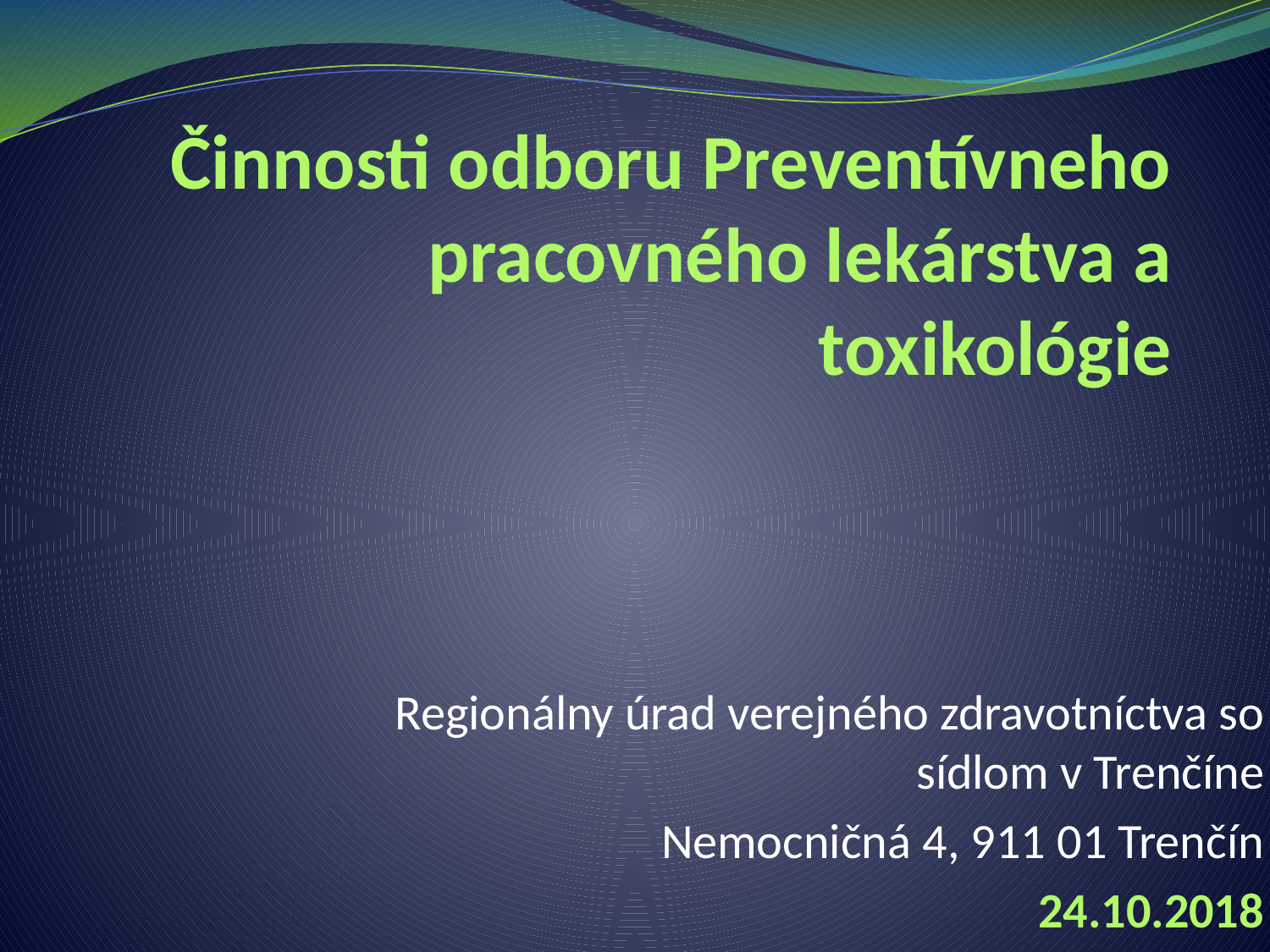

# Činnosti odboru Preventívneho pracovného lekárstva a toxikológie
Regionálny úrad verejného zdravotníctva so sídlom v Trenčíne
Nemocničná 4, 911 01 Trenčín
24.10.2018